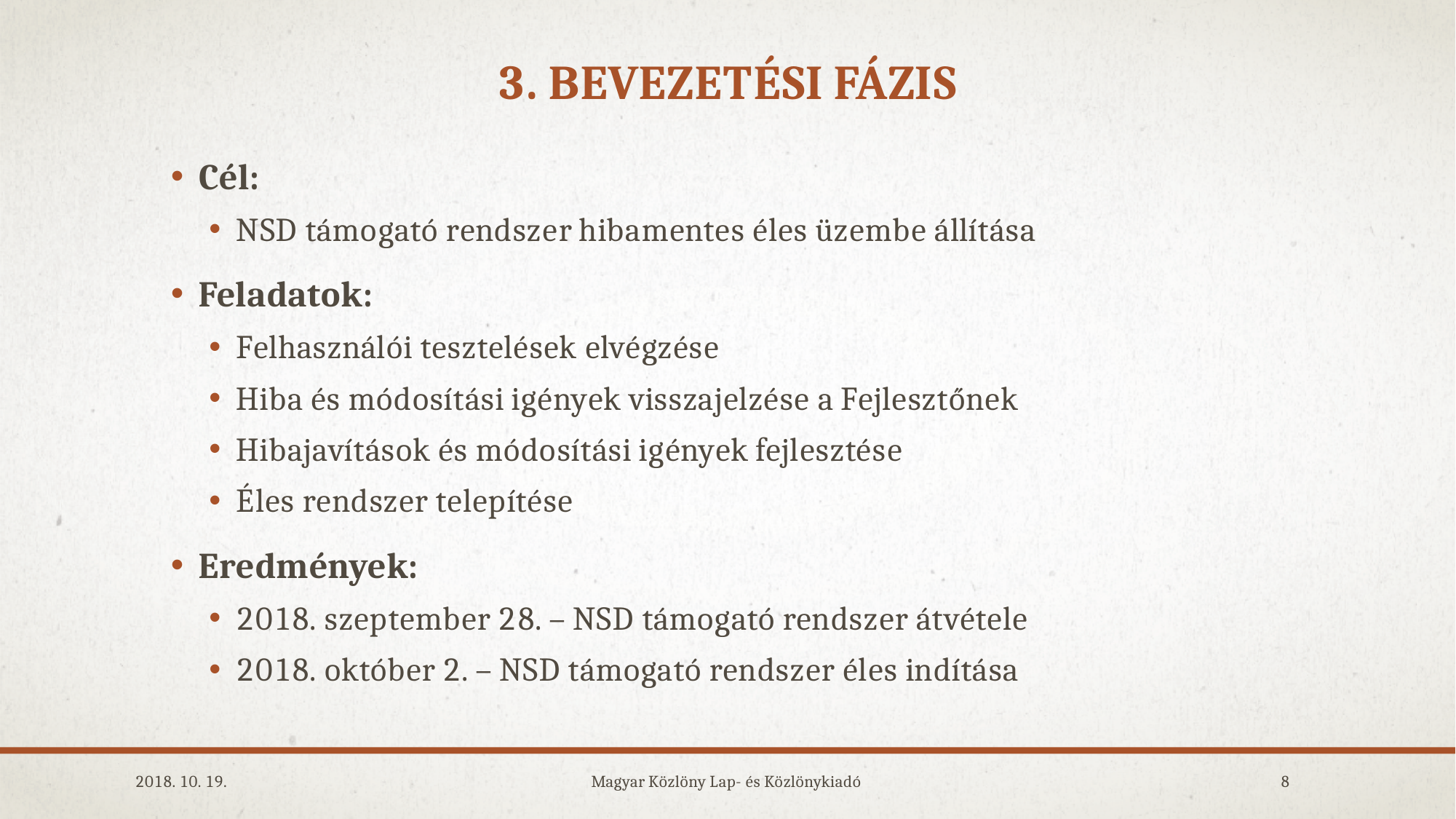

# 3. Bevezetési fázis
Cél:
NSD támogató rendszer hibamentes éles üzembe állítása
Feladatok:
Felhasználói tesztelések elvégzése
Hiba és módosítási igények visszajelzése a Fejlesztőnek
Hibajavítások és módosítási igények fejlesztése
Éles rendszer telepítése
Eredmények:
2018. szeptember 28. – NSD támogató rendszer átvétele
2018. október 2. – NSD támogató rendszer éles indítása
2018. 10. 19.
Magyar Közlöny Lap- és Közlönykiadó
8